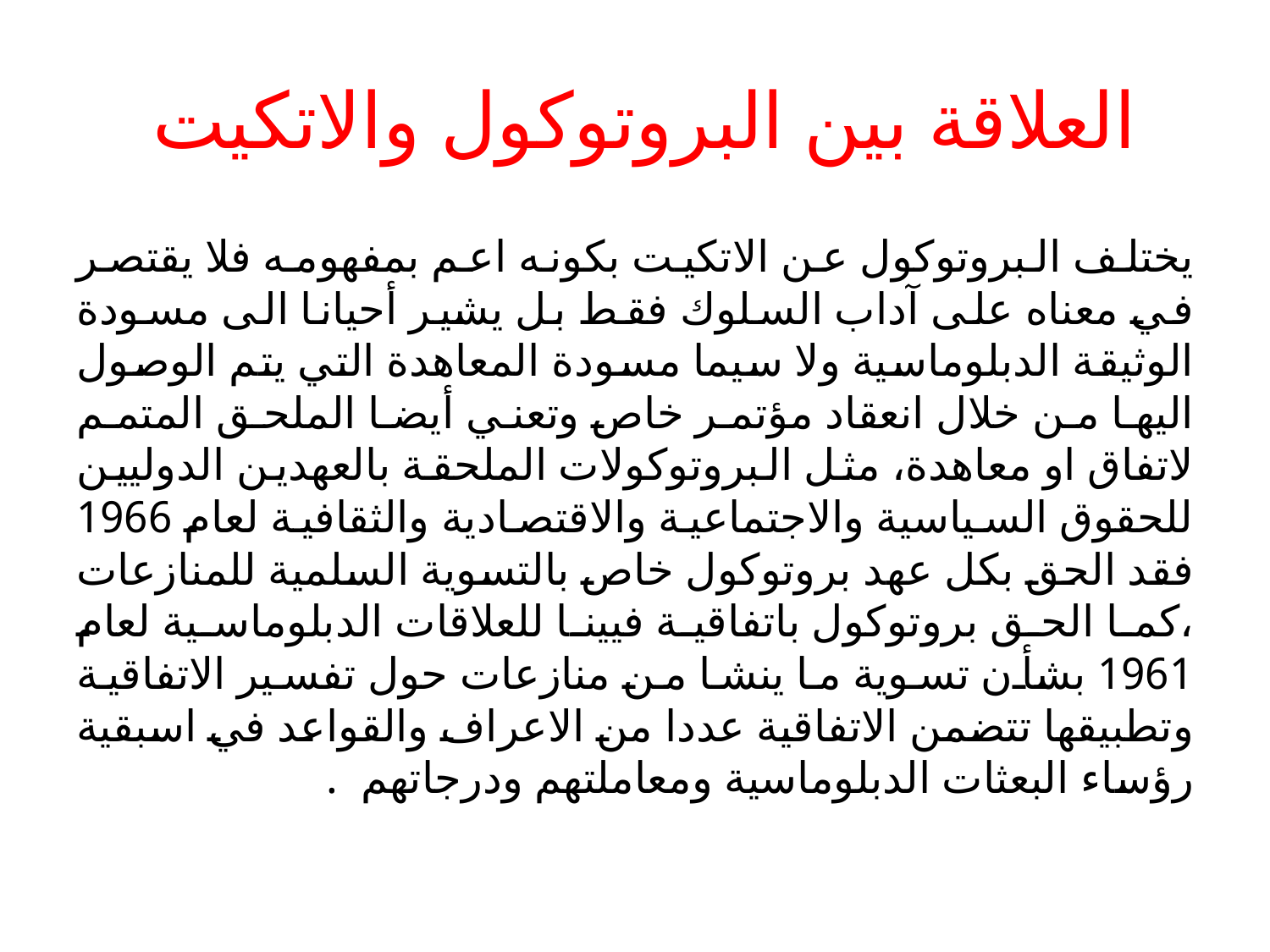

# العلاقة بين البروتوكول والاتكيت
يختلف البروتوكول عن الاتكيت بكونه اعم بمفهومه فلا يقتصر في معناه على آداب السلوك فقط بل يشير أحيانا الى مسودة الوثيقة الدبلوماسية ولا سيما مسودة المعاهدة التي يتم الوصول اليها من خلال انعقاد مؤتمر خاص وتعني أيضا الملحق المتمم لاتفاق او معاهدة، مثل البروتوكولات الملحقة بالعهدين الدوليين للحقوق السياسية والاجتماعية والاقتصادية والثقافية لعام 1966 فقد الحق بكل عهد بروتوكول خاص بالتسوية السلمية للمنازعات ،كما الحق بروتوكول باتفاقية فيينا للعلاقات الدبلوماسية لعام 1961 بشأن تسوية ما ينشا من منازعات حول تفسير الاتفاقية وتطبيقها تتضمن الاتفاقية عددا من الاعراف والقواعد في اسبقية رؤساء البعثات الدبلوماسية ومعاملتهم ودرجاتهم  .